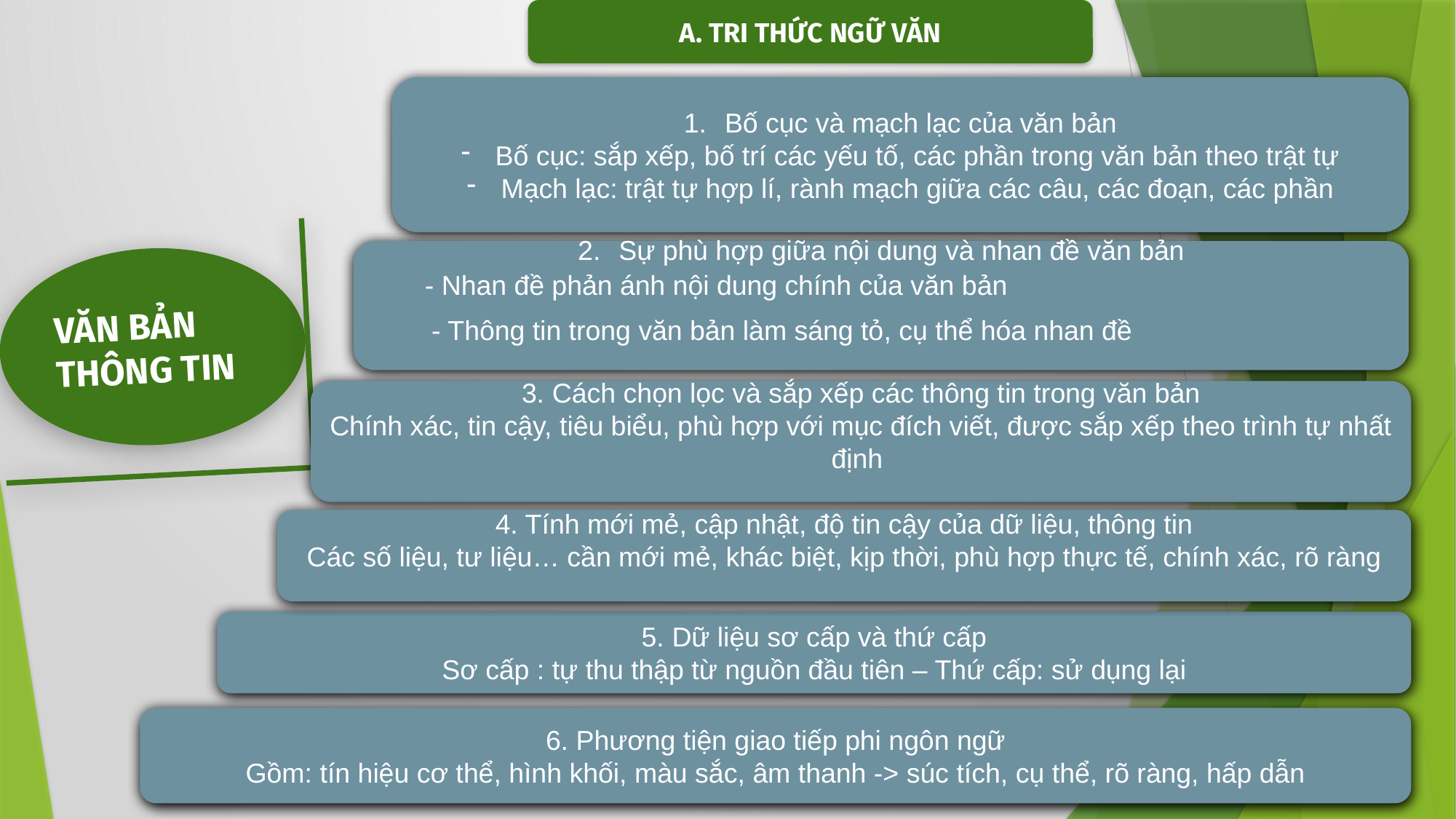

A. TRI THỨC NGỮ VĂN
Bố cục và mạch lạc của văn bản
Bố cục: sắp xếp, bố trí các yếu tố, các phần trong văn bản theo trật tự
Mạch lạc: trật tự hợp lí, rành mạch giữa các câu, các đoạn, các phần

VĂN BẢN THÔNG TIN

Sự phù hợp giữa nội dung và nhan đề văn bản
- Nhan đề phản ánh nội dung chính của văn bản
        - Thông tin trong văn bản làm sáng tỏ, cụ thể hóa nhan đề

3. Cách chọn lọc và sắp xếp các thông tin trong văn bản
Chính xác, tin cậy, tiêu biểu, phù hợp với mục đích viết, được sắp xếp theo trình tự nhất định

4. Tính mới mẻ, cập nhật, độ tin cậy của dữ liệu, thông tin
Các số liệu, tư liệu… cần mới mẻ, khác biệt, kịp thời, phù hợp thực tế, chính xác, rõ ràng

5. Dữ liệu sơ cấp và thứ cấp
Sơ cấp : tự thu thập từ nguồn đầu tiên – Thứ cấp: sử dụng lại

6. Phương tiện giao tiếp phi ngôn ngữ
Gồm: tín hiệu cơ thể, hình khối, màu sắc, âm thanh -> súc tích, cụ thể, rõ ràng, hấp dẫn